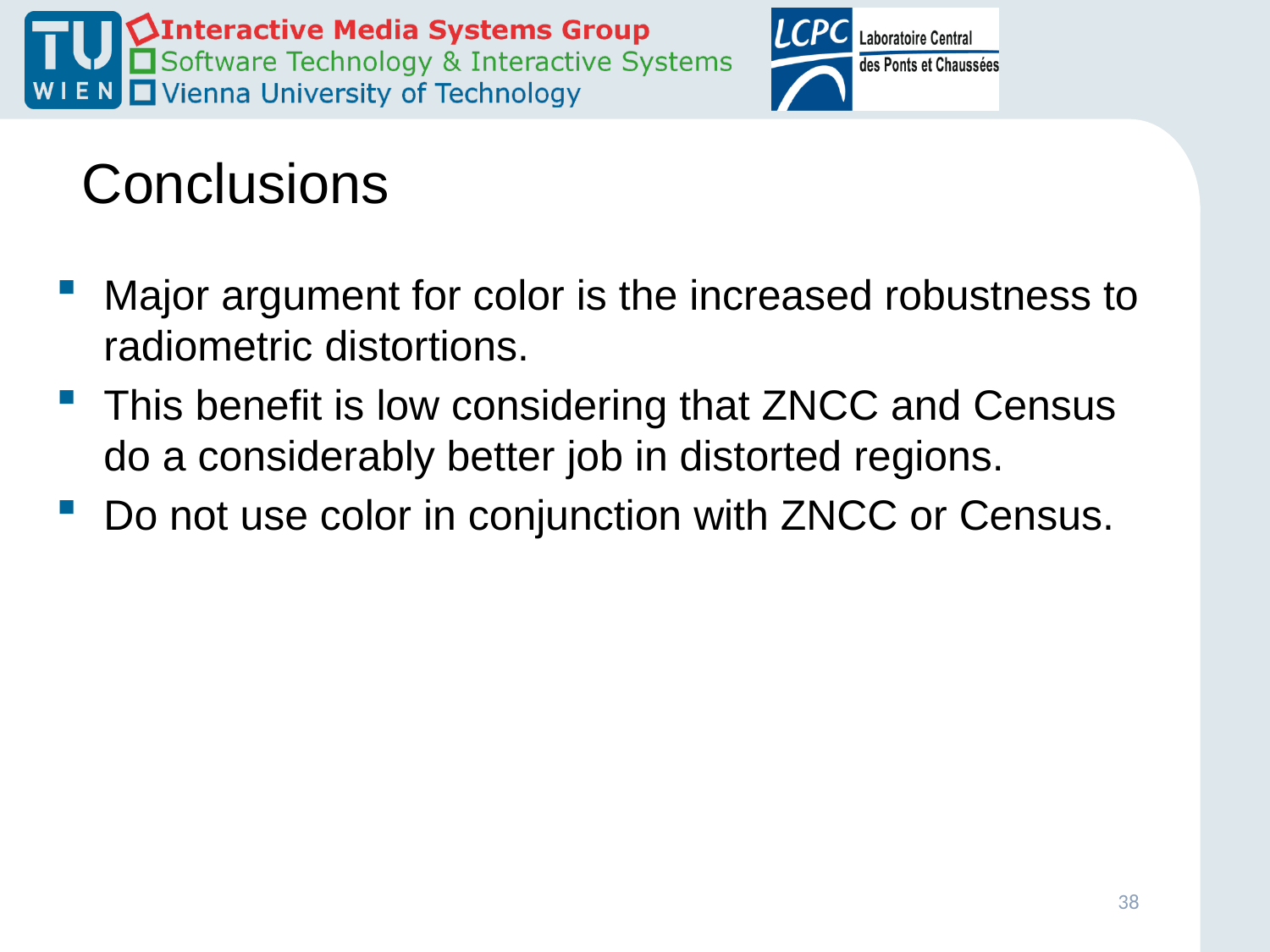

# Conclusions
Major argument for color is the increased robustness to radiometric distortions.
This benefit is low considering that ZNCC and Census do a considerably better job in distorted regions.
Do not use color in conjunction with ZNCC or Census.

38